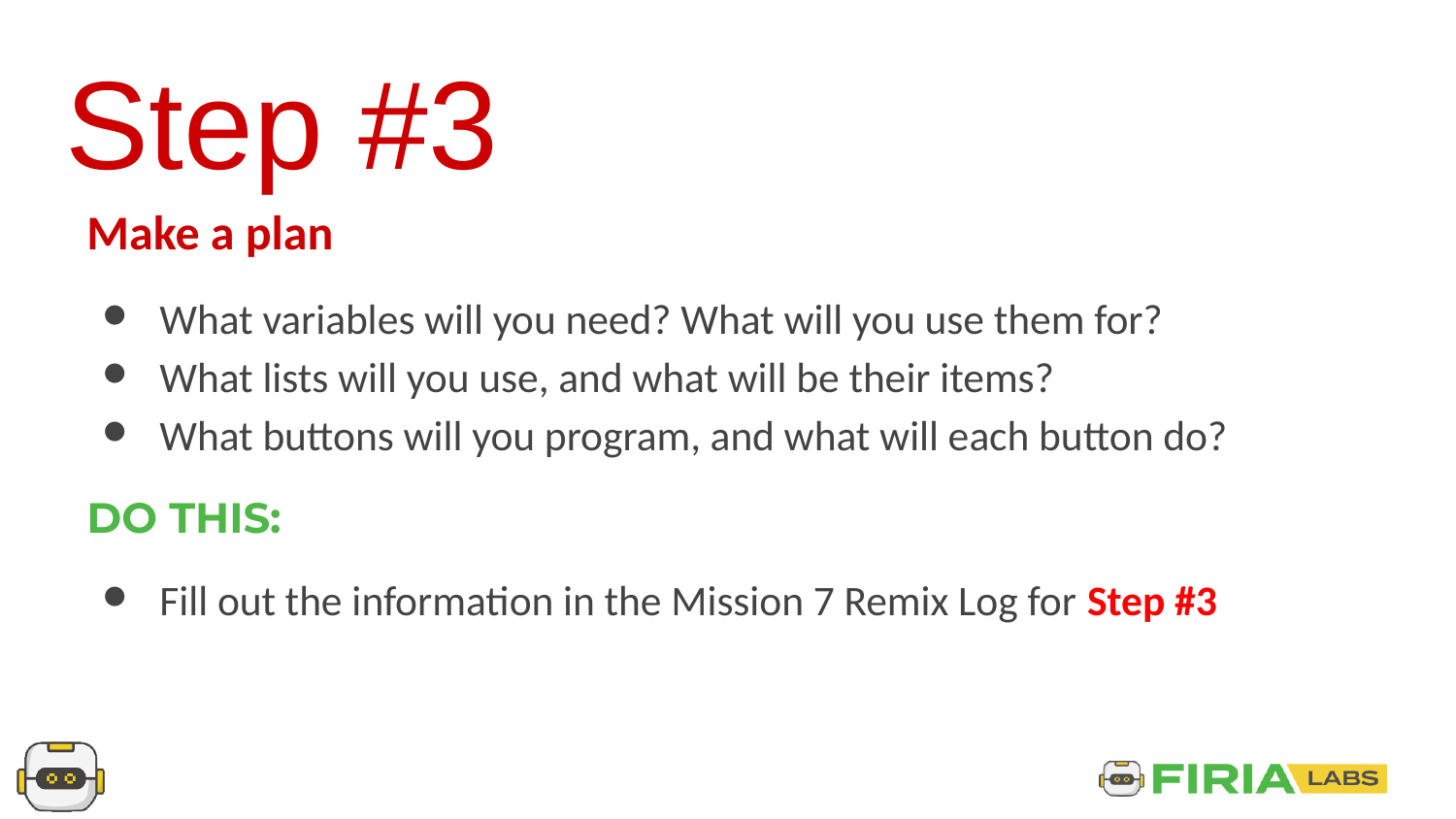

Step #3

Make a plan
What variables will you need? What will you use them for?
What lists will you use, and what will be their items?
What buttons will you program, and what will each button do?
DO THIS:
Fill out the information in the Mission 7 Remix Log for Step #3